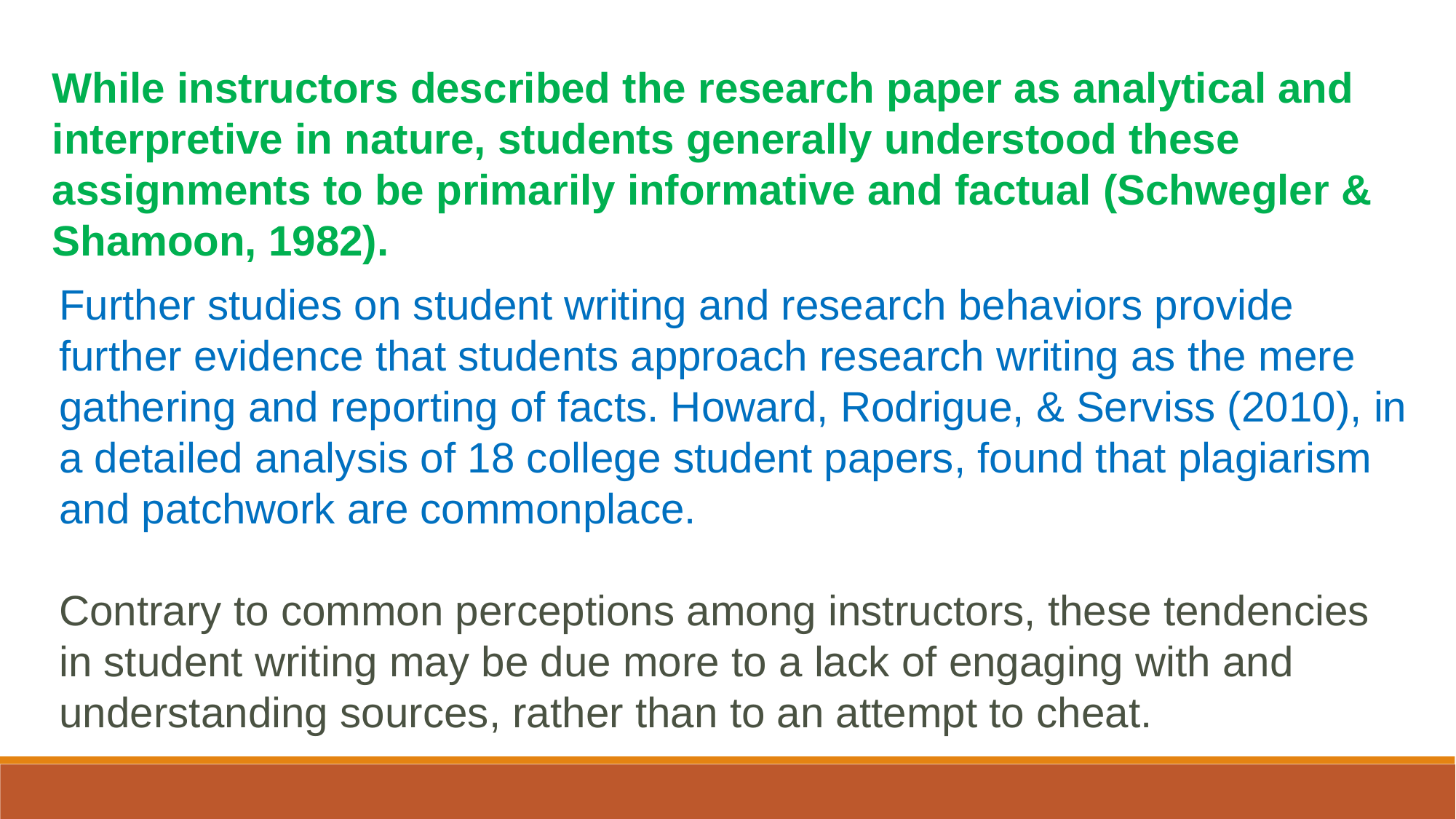

While instructors described the research paper as analytical and interpretive in nature, students generally understood these assignments to be primarily informative and factual (Schwegler & Shamoon, 1982).
Further studies on student writing and research behaviors provide further evidence that students approach research writing as the mere gathering and reporting of facts. Howard, Rodrigue, & Serviss (2010), in a detailed analysis of 18 college student papers, found that plagiarism and patchwork are commonplace.

Contrary to common perceptions among instructors, these tendencies in student writing may be due more to a lack of engaging with and understanding sources, rather than to an attempt to cheat.